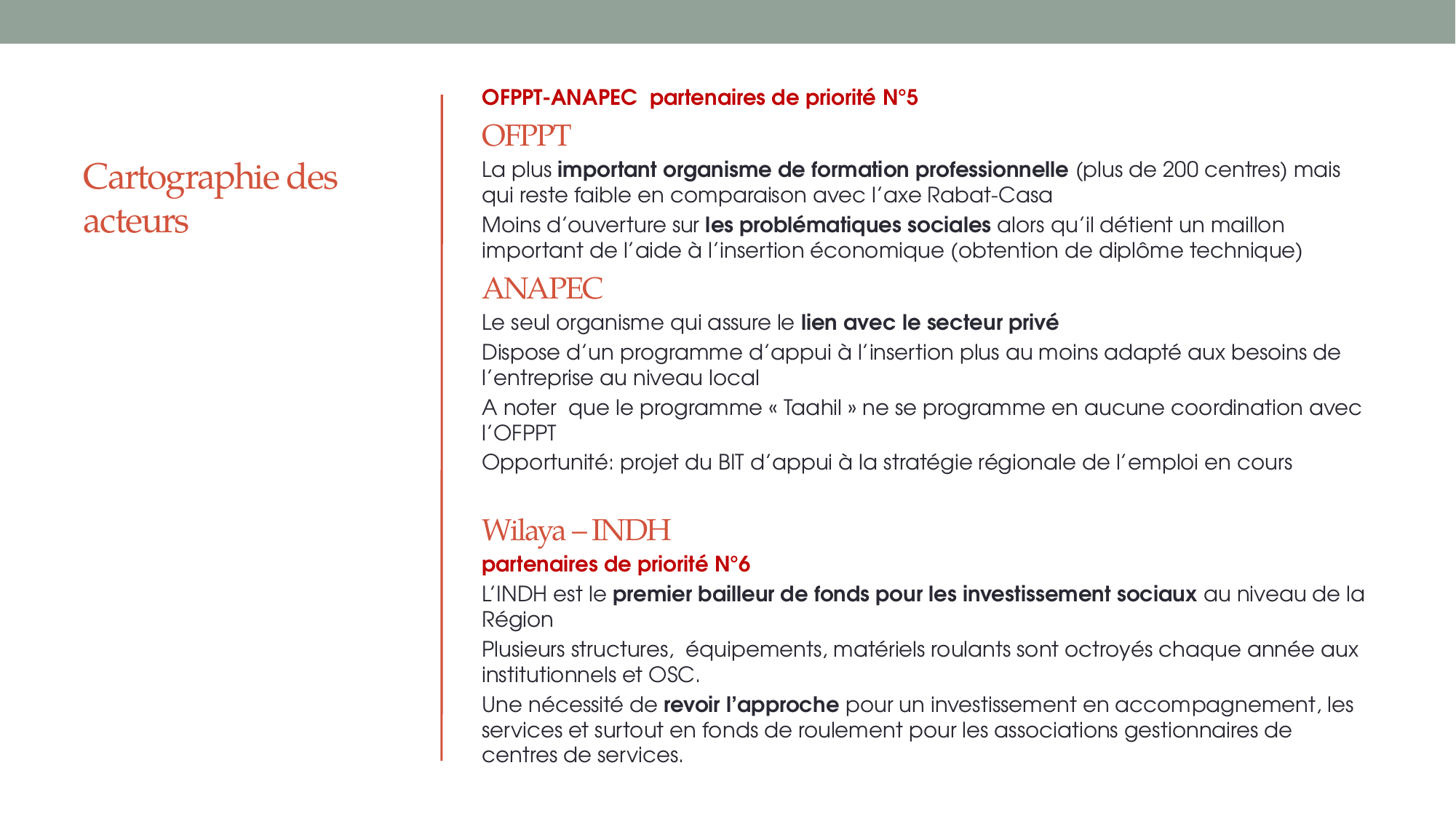

OFPPT-ANAPEC  partenaires de priorité N°5
OFPPT
La plus important organisme de formation professionnelle (plus de 200 centres) mais qui reste faible en comparaison avec l’axe Rabat-Casa
Moins d’ouverture sur les problématiques sociales alors qu’il détient un maillon important de l’aide à l’insertion économique (obtention de diplôme technique)
ANAPEC
Le seul organisme qui assure le lien avec le secteur privé
Dispose d’un programme d’appui à l’insertion plus au moins adapté aux besoins de l’entreprise au niveau local
A noter  que le programme « Taahil » ne se programme en aucune coordination avec l’OFPPT
Opportunité: projet du BIT d’appui à la stratégie régionale de l’emploi en cours

Wilaya – INDH
partenaires de priorité N°6
L’INDH est le premier bailleur de fonds pour les investissement sociaux au niveau de la Région
Plusieurs structures,  équipements, matériels roulants sont octroyés chaque année aux institutionnels et OSC.
Une nécessité de revoir l’approche pour un investissement en accompagnement, les services et surtout en fonds de roulement pour les associations gestionnaires de centres de services.

# Cartographie des acteurs